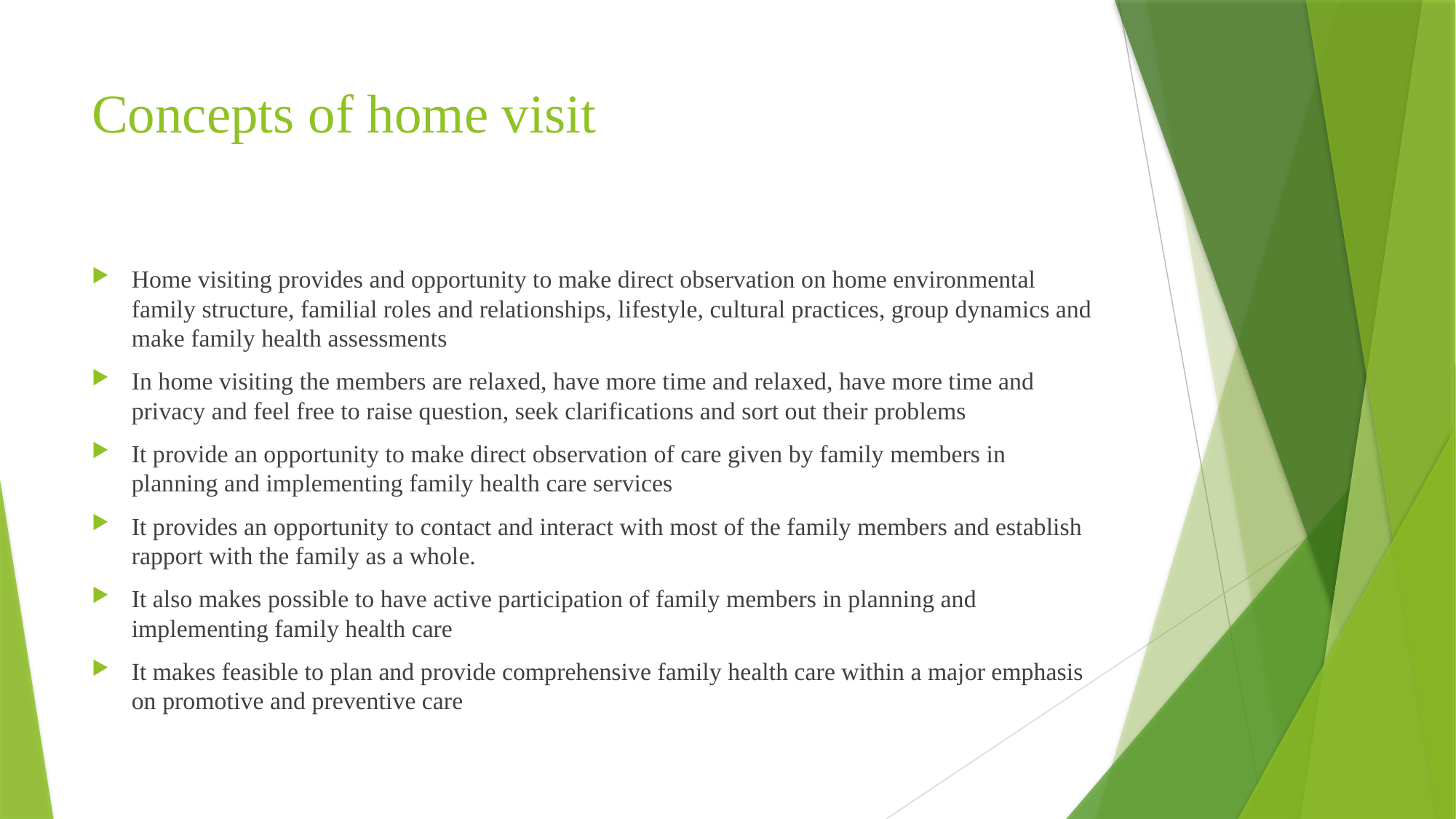

# Concepts of home visit
Home visiting provides and opportunity to make direct observation on home environmental family structure, familial roles and relationships, lifestyle, cultural practices, group dynamics and make family health assessments
In home visiting the members are relaxed, have more time and relaxed, have more time and privacy and feel free to raise question, seek clarifications and sort out their problems
It provide an opportunity to make direct observation of care given by family members in planning and implementing family health care services
It provides an opportunity to contact and interact with most of the family members and establish rapport with the family as a whole.
It also makes possible to have active participation of family members in planning and implementing family health care
It makes feasible to plan and provide comprehensive family health care within a major emphasis on promotive and preventive care